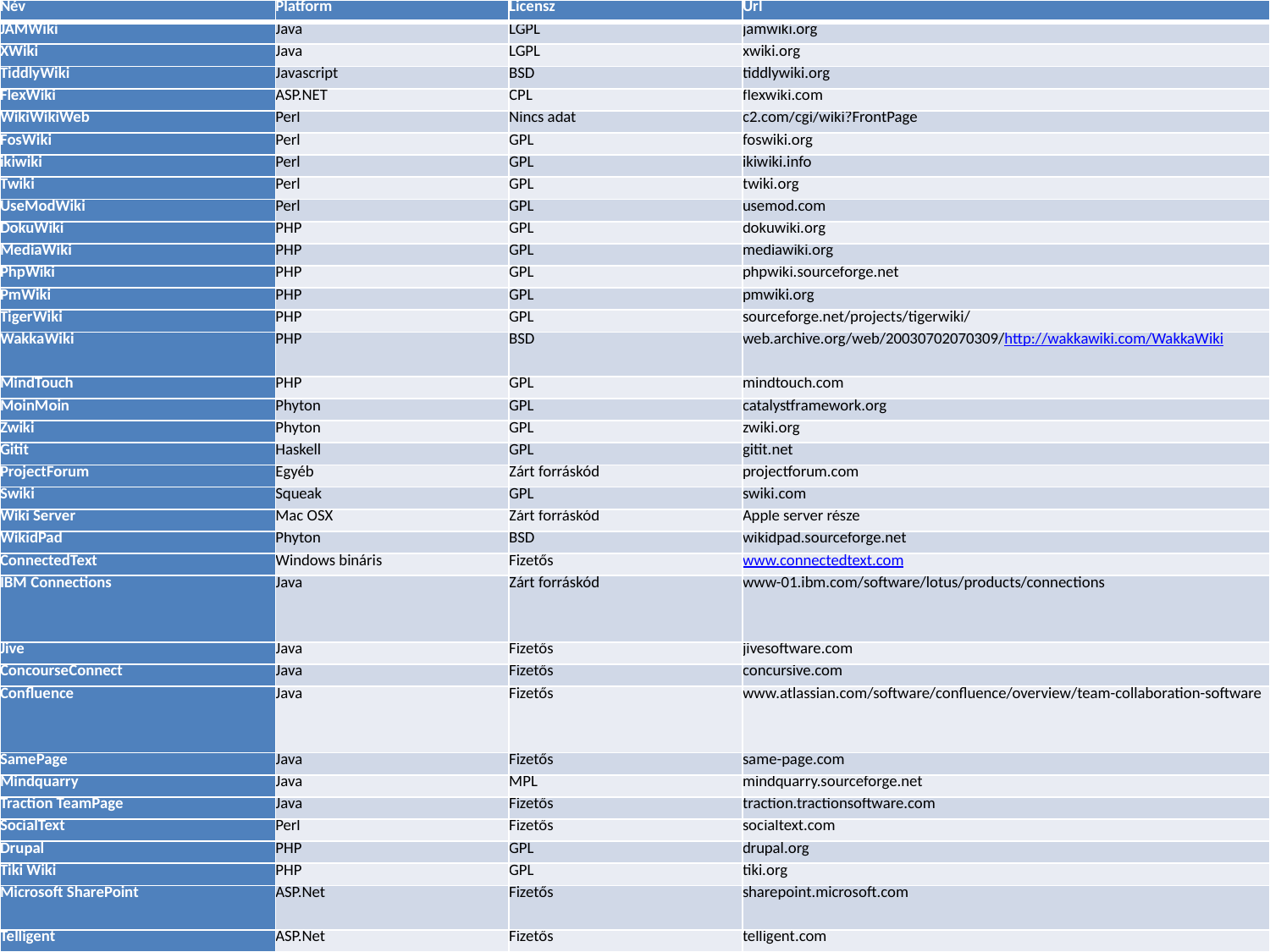

| Név | Platform | Licensz | Url |
| --- | --- | --- | --- |
| JAMWiki | Java | LGPL | jamwiki.org |
| XWiki | Java | LGPL | xwiki.org |
| TiddlyWiki | Javascript | BSD | tiddlywiki.org |
| FlexWiki | ASP.NET | CPL | flexwiki.com |
| WikiWikiWeb | Perl | Nincs adat | c2.com/cgi/wiki?FrontPage |
| FosWiki | Perl | GPL | foswiki.org |
| ikiwiki | Perl | GPL | ikiwiki.info |
| Twiki | Perl | GPL | twiki.org |
| UseModWiki | Perl | GPL | usemod.com |
| DokuWiki | PHP | GPL | dokuwiki.org |
| MediaWiki | PHP | GPL | mediawiki.org |
| PhpWiki | PHP | GPL | phpwiki.sourceforge.net |
| PmWiki | PHP | GPL | pmwiki.org |
| TigerWiki | PHP | GPL | sourceforge.net/projects/tigerwiki/ |
| WakkaWiki | PHP | BSD | web.archive.org/web/20030702070309/http://wakkawiki.com/WakkaWiki |
| MindTouch | PHP | GPL | mindtouch.com |
| MoinMoin | Phyton | GPL | catalystframework.org |
| Zwiki | Phyton | GPL | zwiki.org |
| Gitit | Haskell | GPL | gitit.net |
| ProjectForum | Egyéb | Zárt forráskód | projectforum.com |
| Swiki | Squeak | GPL | swiki.com |
| Wiki Server | Mac OSX | Zárt forráskód | Apple server része |
| WikidPad | Phyton | BSD | wikidpad.sourceforge.net |
| ConnectedText | Windows bináris | Fizetős | www.connectedtext.com |
| IBM Connections | Java | Zárt forráskód | www-01.ibm.com/software/lotus/products/connections |
| Jive | Java | Fizetős | jivesoftware.com |
| ConcourseConnect | Java | Fizetős | concursive.com |
| Confluence | Java | Fizetős | www.atlassian.com/software/confluence/overview/team-collaboration-software |
| SamePage | Java | Fizetős | same-page.com |
| Mindquarry | Java | MPL | mindquarry.sourceforge.net |
| Traction TeamPage | Java | Fizetős | traction.tractionsoftware.com |
| SocialText | Perl | Fizetős | socialtext.com |
| Drupal | PHP | GPL | drupal.org |
| Tiki Wiki | PHP | GPL | tiki.org |
| Microsoft SharePoint | ASP.Net | Fizetős | sharepoint.microsoft.com |
| Telligent | ASP.Net | Fizetős | telligent.com |
#